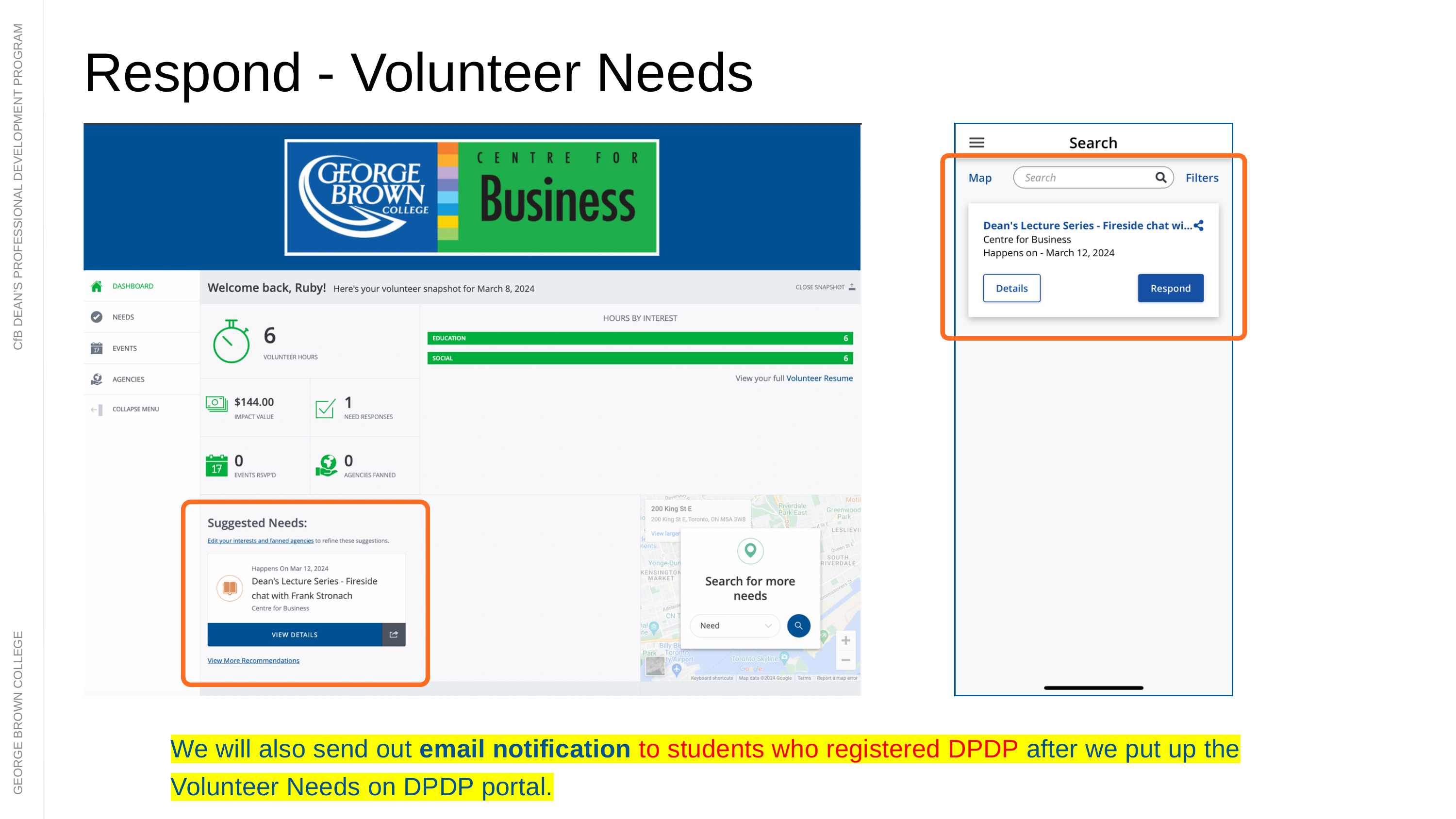

Respond - Volunteer Needs

CfB DEAN’S PROFESSIONAL DEVELOPMENT PROGRAM

GEORGE BROWN COLLEGE
We will also send out email notification to students who registered DPDP after we put up the Volunteer Needs on DPDP portal.